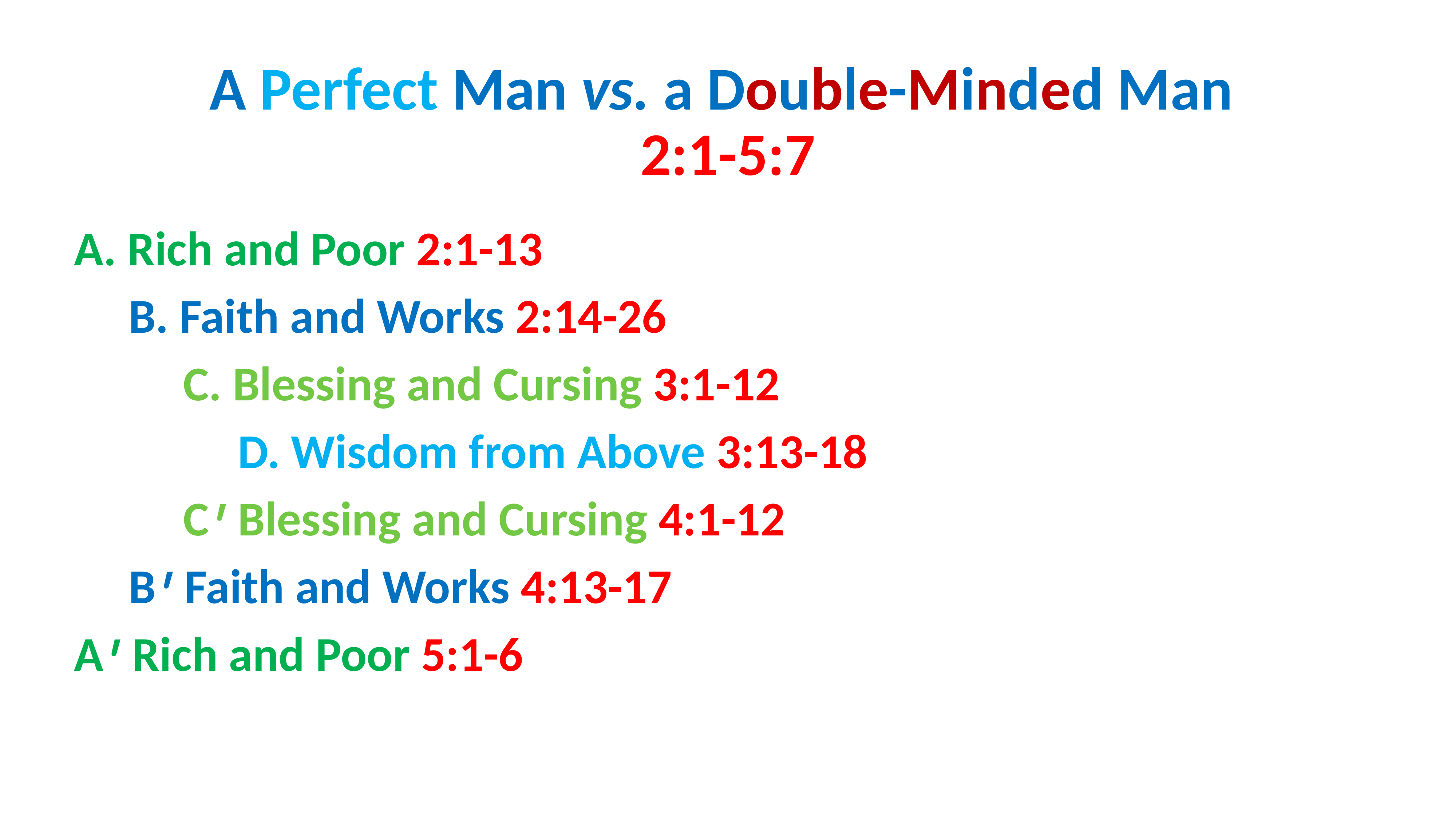

# A Perfect Man vs. a Double-Minded Man 2:1-5:7
A. Rich and Poor 2:1-13
	B. Faith and Works 2:14-26
		C. Blessing and Cursing 3:1-12
			D. Wisdom from Above 3:13-18
		C’Blessing and Cursing 4:1-12
	B’Faith and Works 4:13-17
A’Rich and Poor 5:1-6